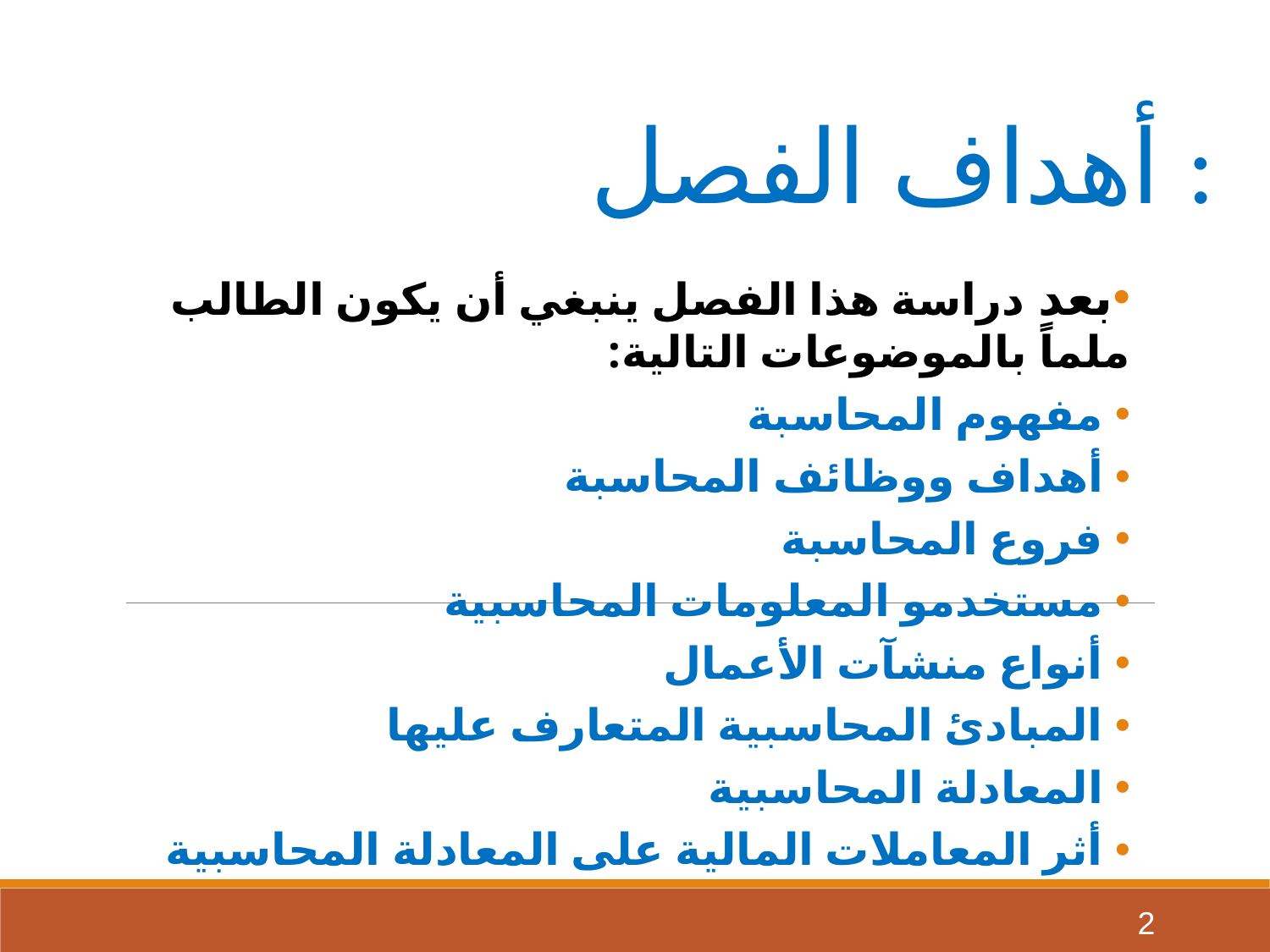

# أهداف الفصل :
بعد دراسة هذا الفصل ينبغي أن يكون الطالب ملماً بالموضوعات التالية:
 مفهوم المحاسبة
 أهداف ووظائف المحاسبة
 فروع المحاسبة
 مستخدمو المعلومات المحاسبية
 أنواع منشآت الأعمال
 المبادئ المحاسبية المتعارف عليها
 المعادلة المحاسبية
 أثر المعاملات المالية على المعادلة المحاسبية

2